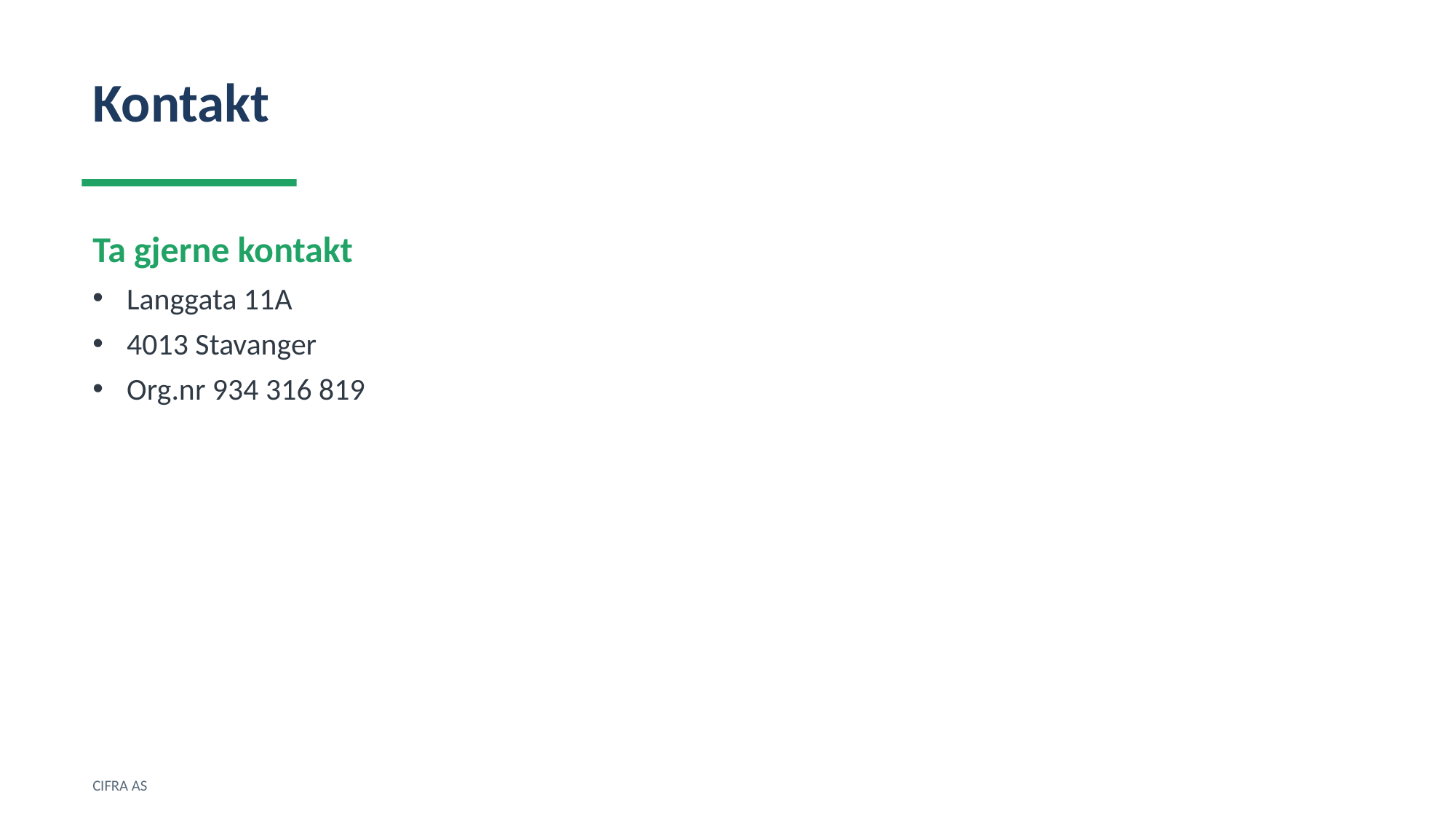

Kontakt

Ta gjerne kontakt
Langgata 11A
4013 Stavanger
Org.nr 934 316 819
CIFRA AS